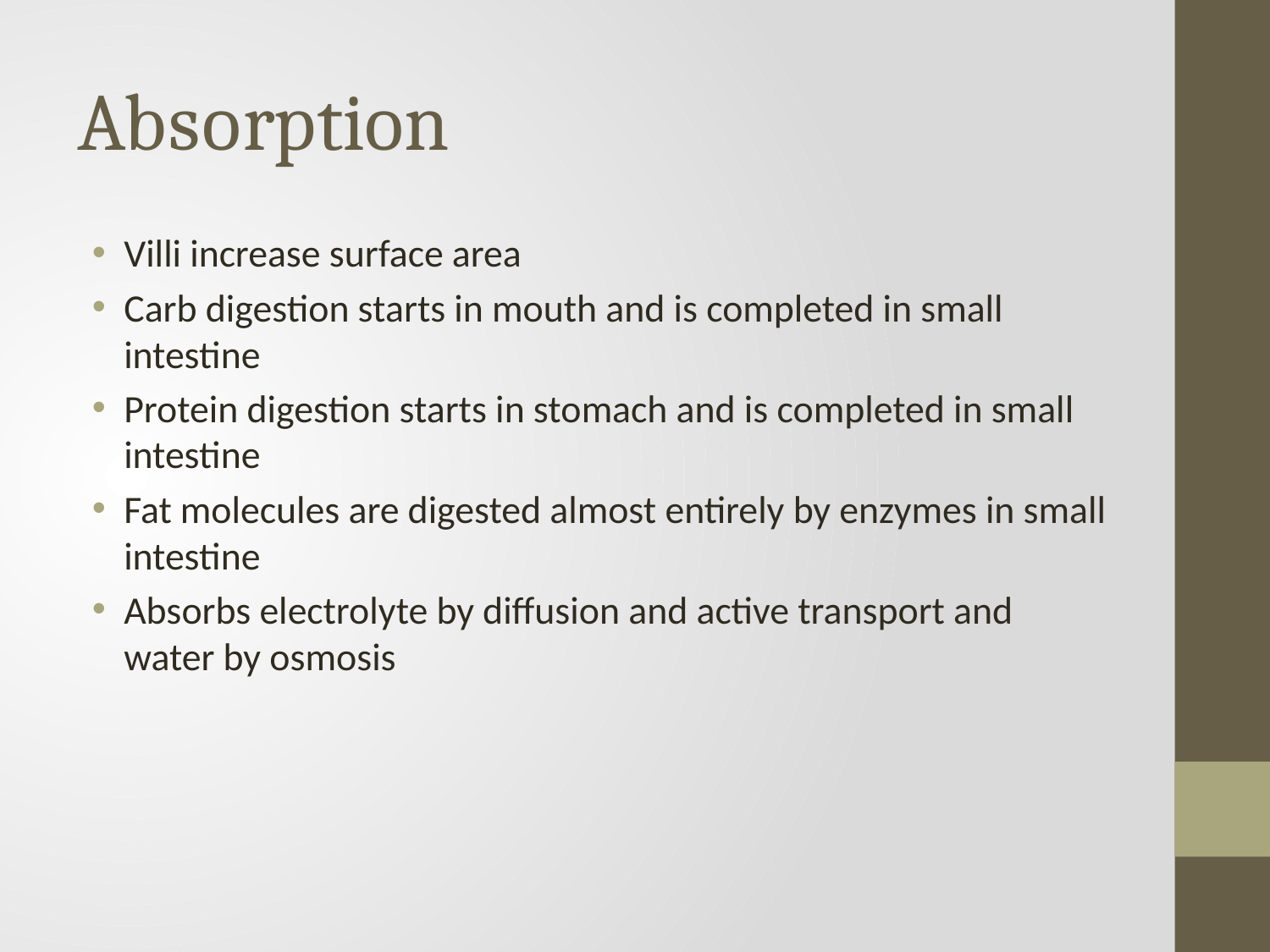

# Absorption
Villi increase surface area
Carb digestion starts in mouth and is completed in small intestine
Protein digestion starts in stomach and is completed in small intestine
Fat molecules are digested almost entirely by enzymes in small intestine
Absorbs electrolyte by diffusion and active transport and water by osmosis